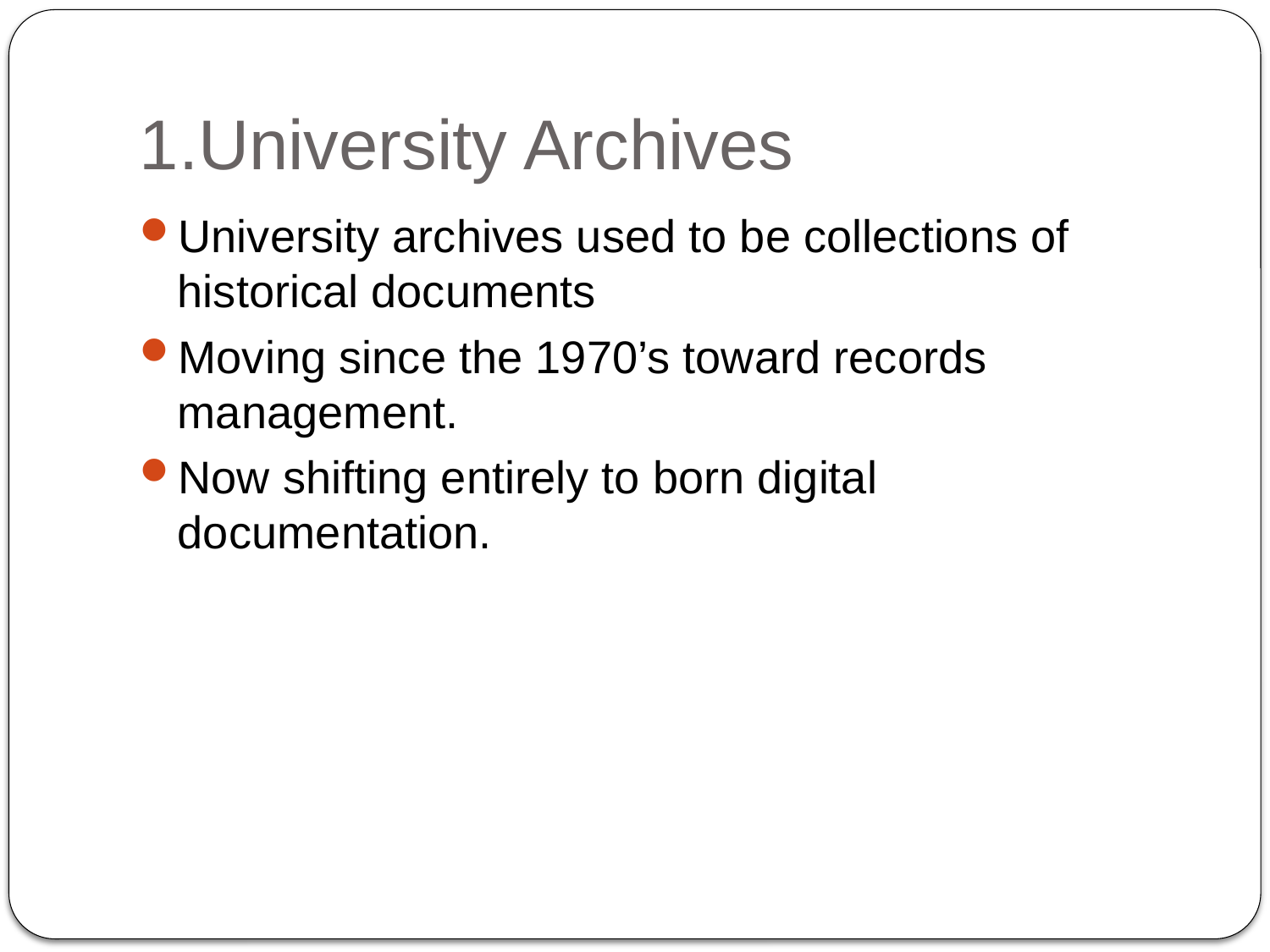

# 1.University Archives
University archives used to be collections of historical documents
Moving since the 1970’s toward records management.
Now shifting entirely to born digital documentation.